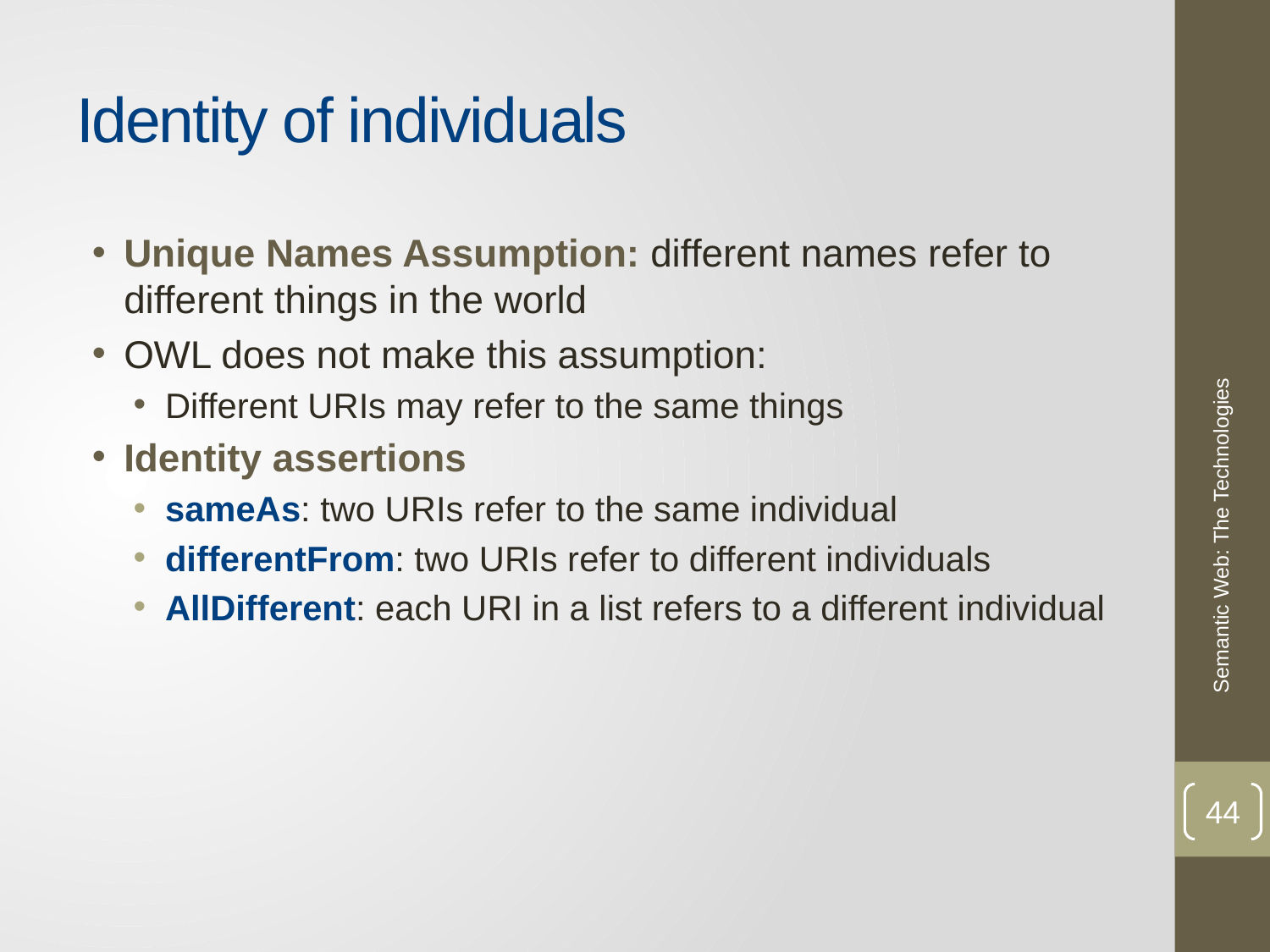

# Identity of individuals
Unique Names Assumption: different names refer to different things in the world
OWL does not make this assumption:
Different URIs may refer to the same things
Identity assertions
sameAs: two URIs refer to the same individual
differentFrom: two URIs refer to different individuals
AllDifferent: each URI in a list refers to a different individual

Semantic Web: The Technologies
44